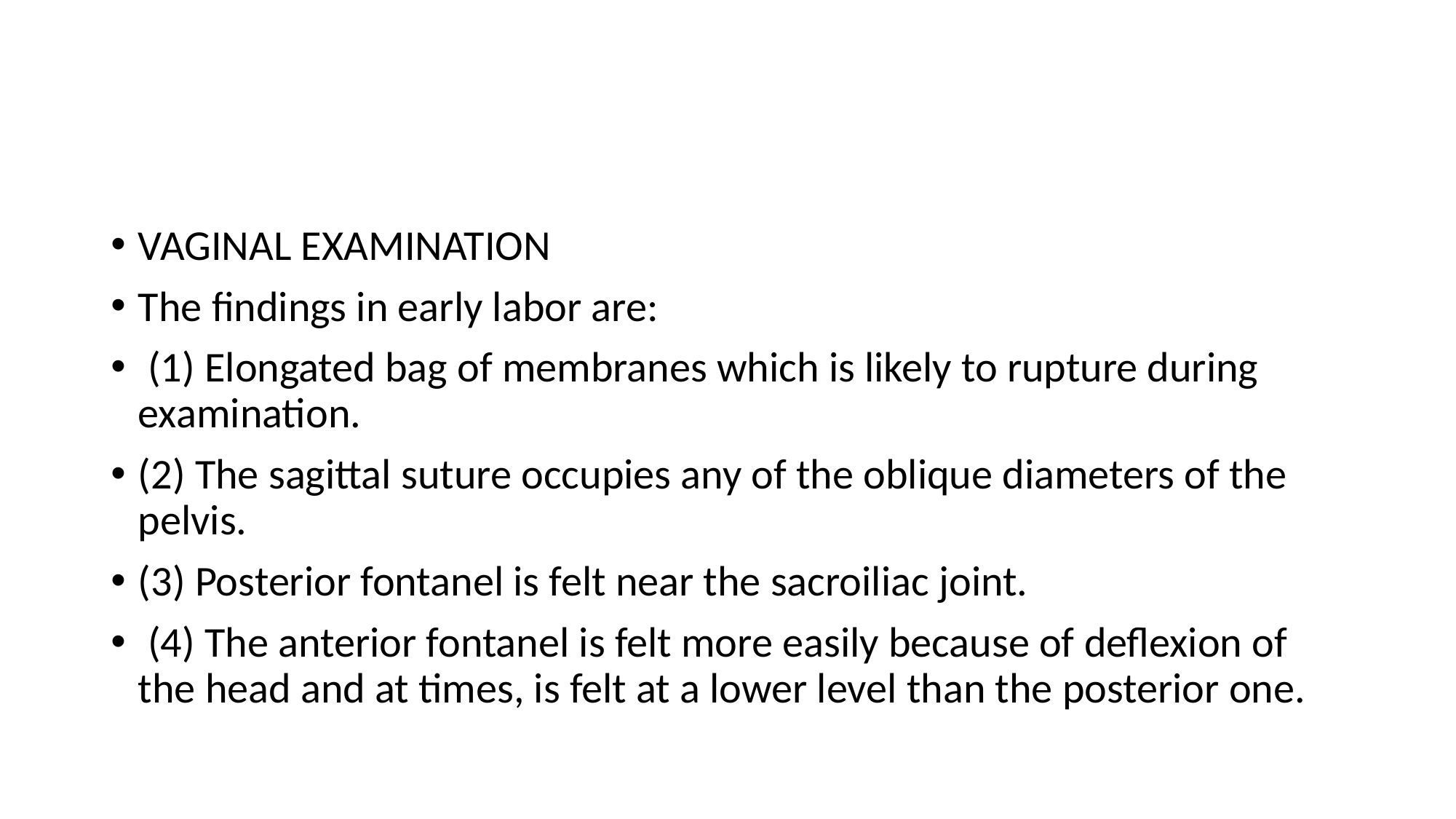

#
VAGINAL EXAMINATION
The findings in early labor are:
 (1) Elongated bag of membranes which is likely to rupture during examination.
(2) The sagittal suture occupies any of the oblique diameters of the pelvis.
(3) Posterior fontanel is felt near the sacroiliac joint.
 (4) The anterior fontanel is felt more easily because of deflexion of the head and at times, is felt at a lower level than the posterior one.